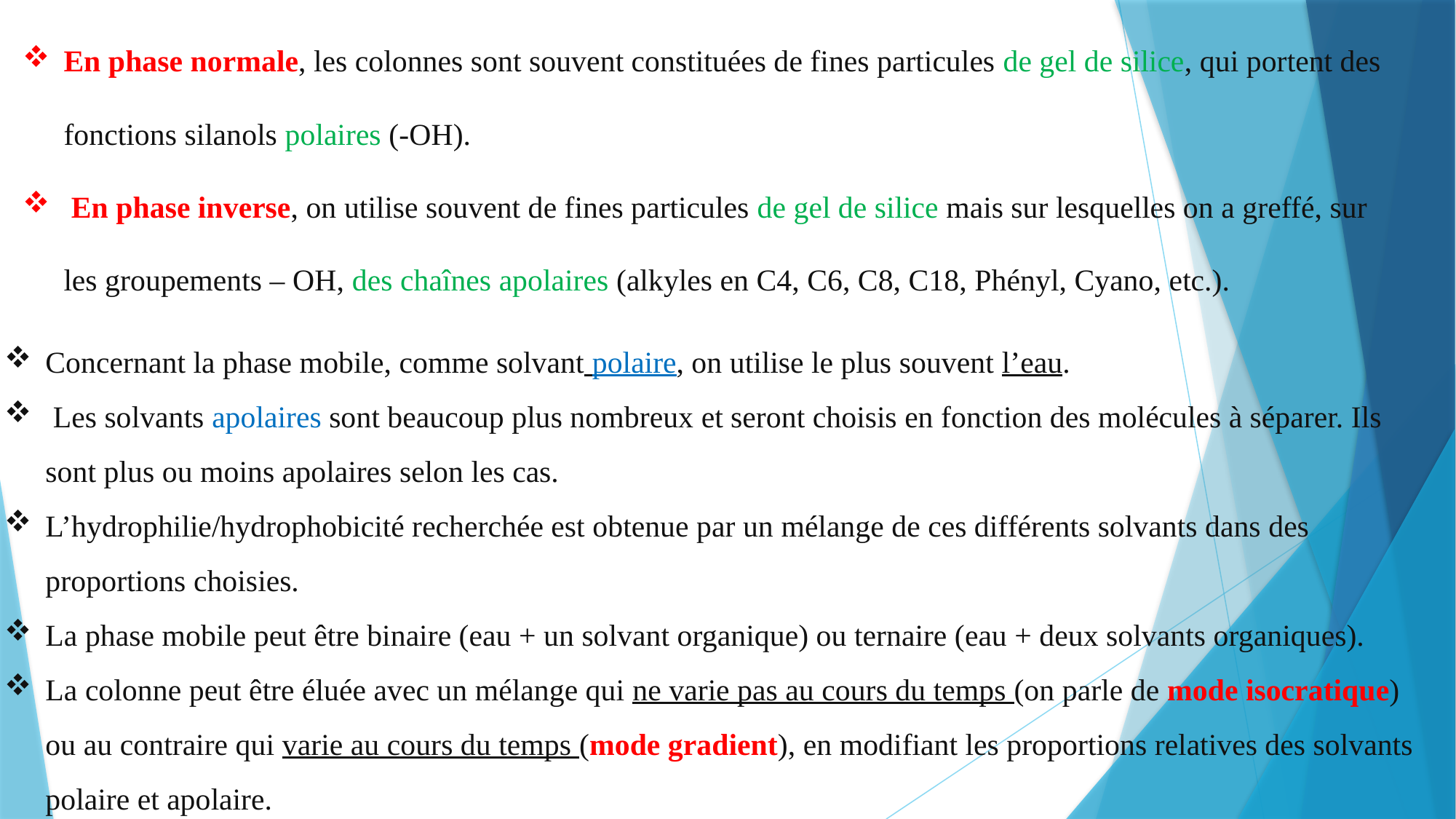

En phase normale, les colonnes sont souvent constituées de fines particules de gel de silice, qui portent des fonctions silanols polaires (-OH).
 En phase inverse, on utilise souvent de fines particules de gel de silice mais sur lesquelles on a greffé, sur les groupements – OH, des chaînes apolaires (alkyles en C4, C6, C8, C18, Phényl, Cyano, etc.).
Concernant la phase mobile, comme solvant polaire, on utilise le plus souvent l’eau.
 Les solvants apolaires sont beaucoup plus nombreux et seront choisis en fonction des molécules à séparer. Ils sont plus ou moins apolaires selon les cas.
L’hydrophilie/hydrophobicité recherchée est obtenue par un mélange de ces différents solvants dans des proportions choisies.
La phase mobile peut être binaire (eau + un solvant organique) ou ternaire (eau + deux solvants organiques).
La colonne peut être éluée avec un mélange qui ne varie pas au cours du temps (on parle de mode isocratique) ou au contraire qui varie au cours du temps (mode gradient), en modifiant les proportions relatives des solvants polaire et apolaire.